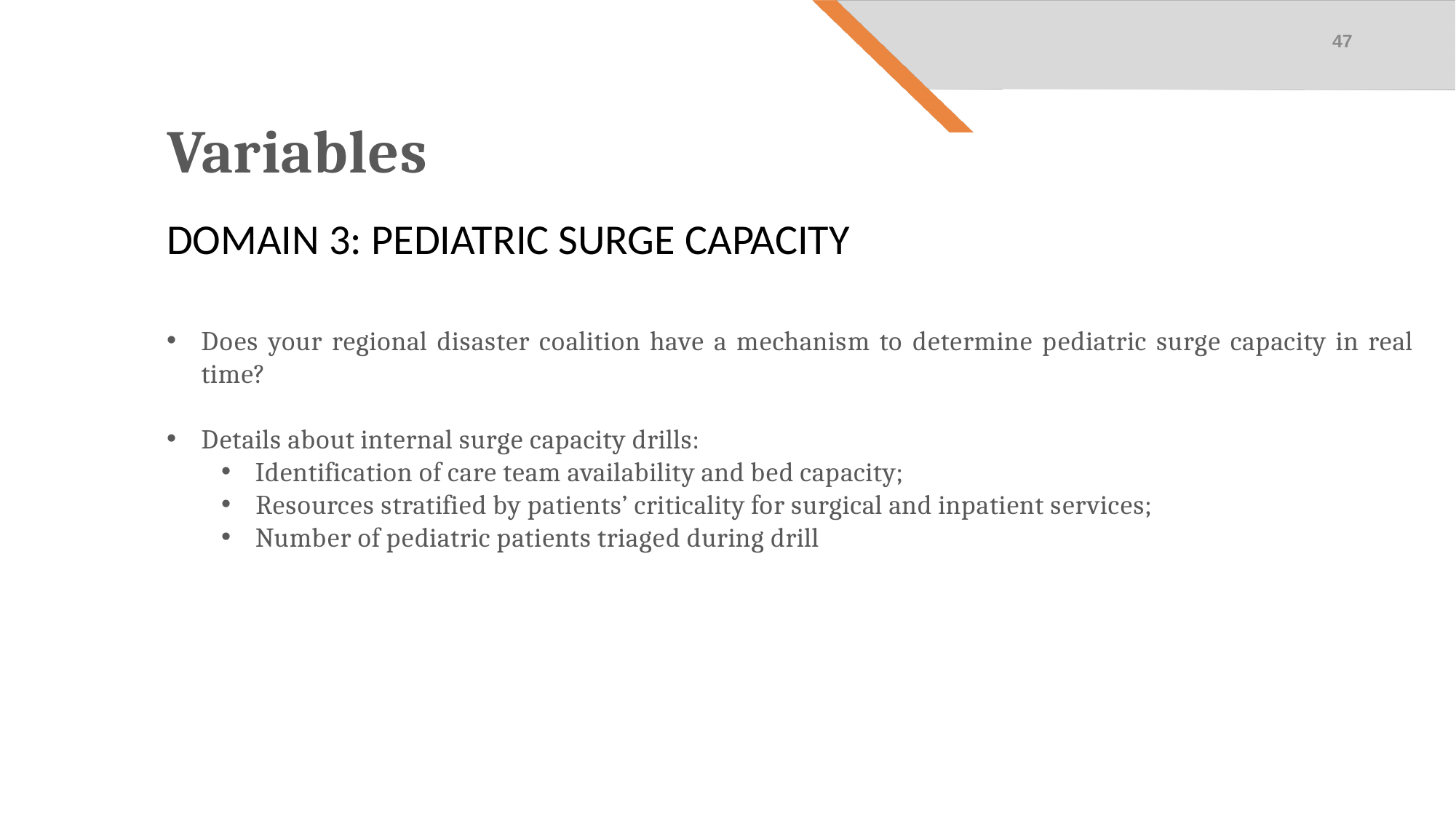

47
Variables
Domain 3: pediatric surge capacity

Does your regional disaster coalition have a mechanism to determine pediatric surge capacity in real time?

Details about internal surge capacity drills:
Identification of care team availability and bed capacity;
Resources stratified by patients’ criticality for surgical and inpatient services;
Number of pediatric patients triaged during drill